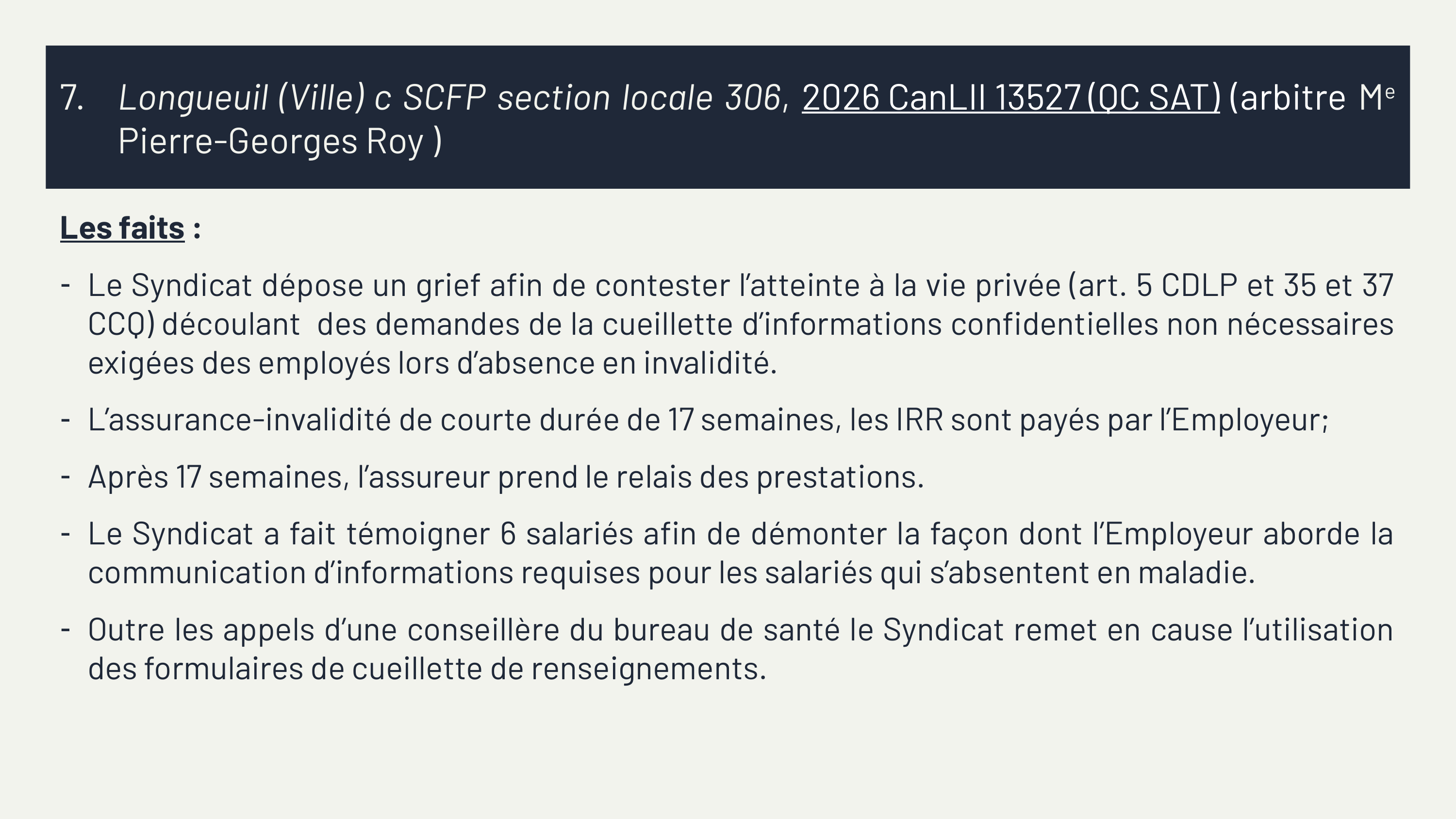

# 7.	Longueuil (Ville) c SCFP section locale 306, 2026 CanLII 13527 (QC SAT) (arbitre Me Pierre-Georges Roy )
Les faits :
Le Syndicat dépose un grief afin de contester l’atteinte à la vie privée (art. 5 CDLP et 35 et 37 CCQ) découlant  des demandes de la cueillette d’informations confidentielles non nécessaires exigées des employés lors d’absence en invalidité.
L’assurance-invalidité de courte durée de 17 semaines, les IRR sont payés par l’Employeur;
Après 17 semaines, l’assureur prend le relais des prestations.
Le Syndicat a fait témoigner 6 salariés afin de démonter la façon dont l’Employeur aborde la communication d’informations requises pour les salariés qui s’absentent en maladie.
Outre les appels d’une conseillère du bureau de santé le Syndicat remet en cause l’utilisation des formulaires de cueillette de renseignements.